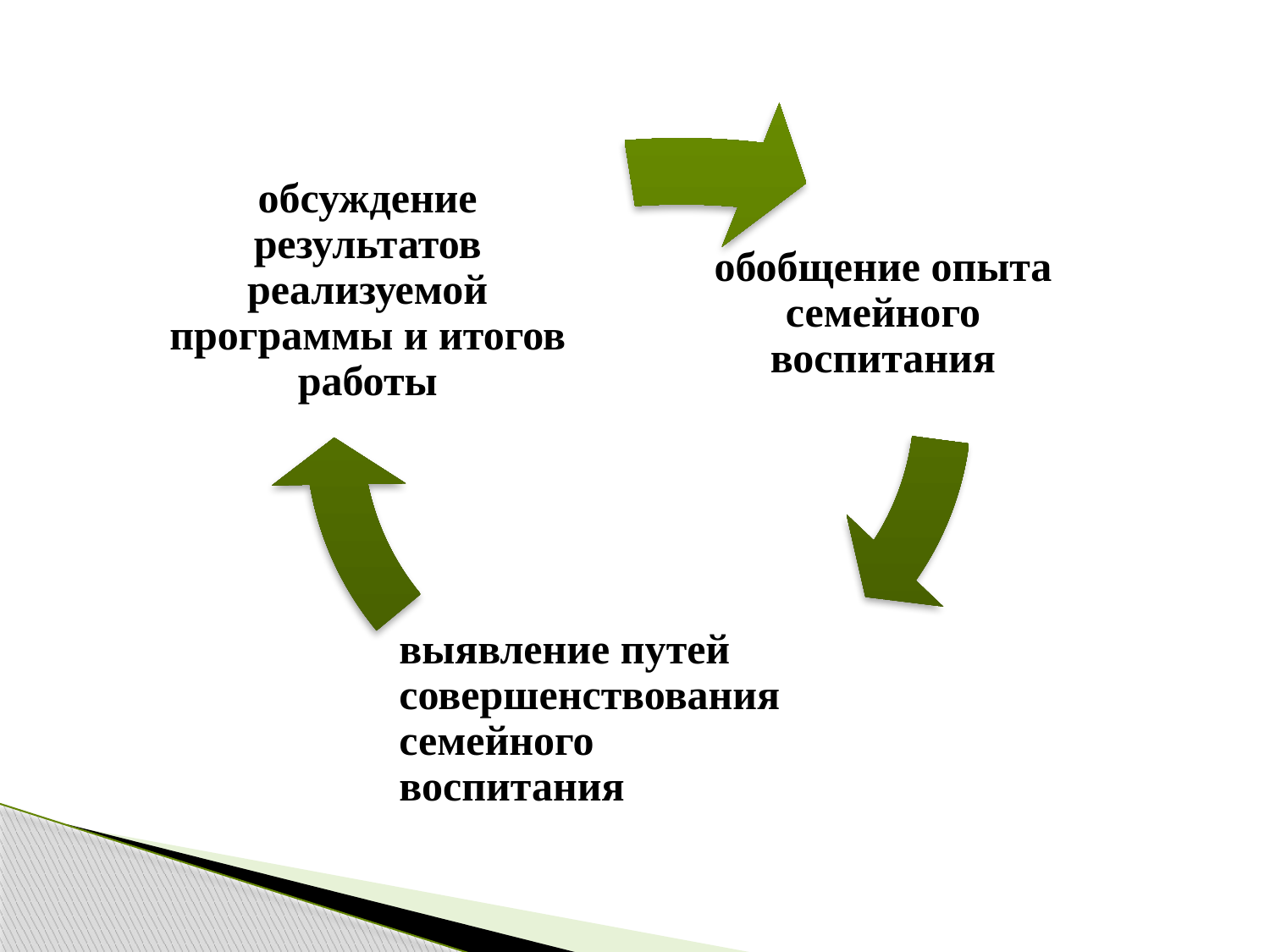

обобщение опыта семейного воспитания
выявление путей совершенствования семейного воспитания
обсуждение результатов реализуемой программы и итогов работы